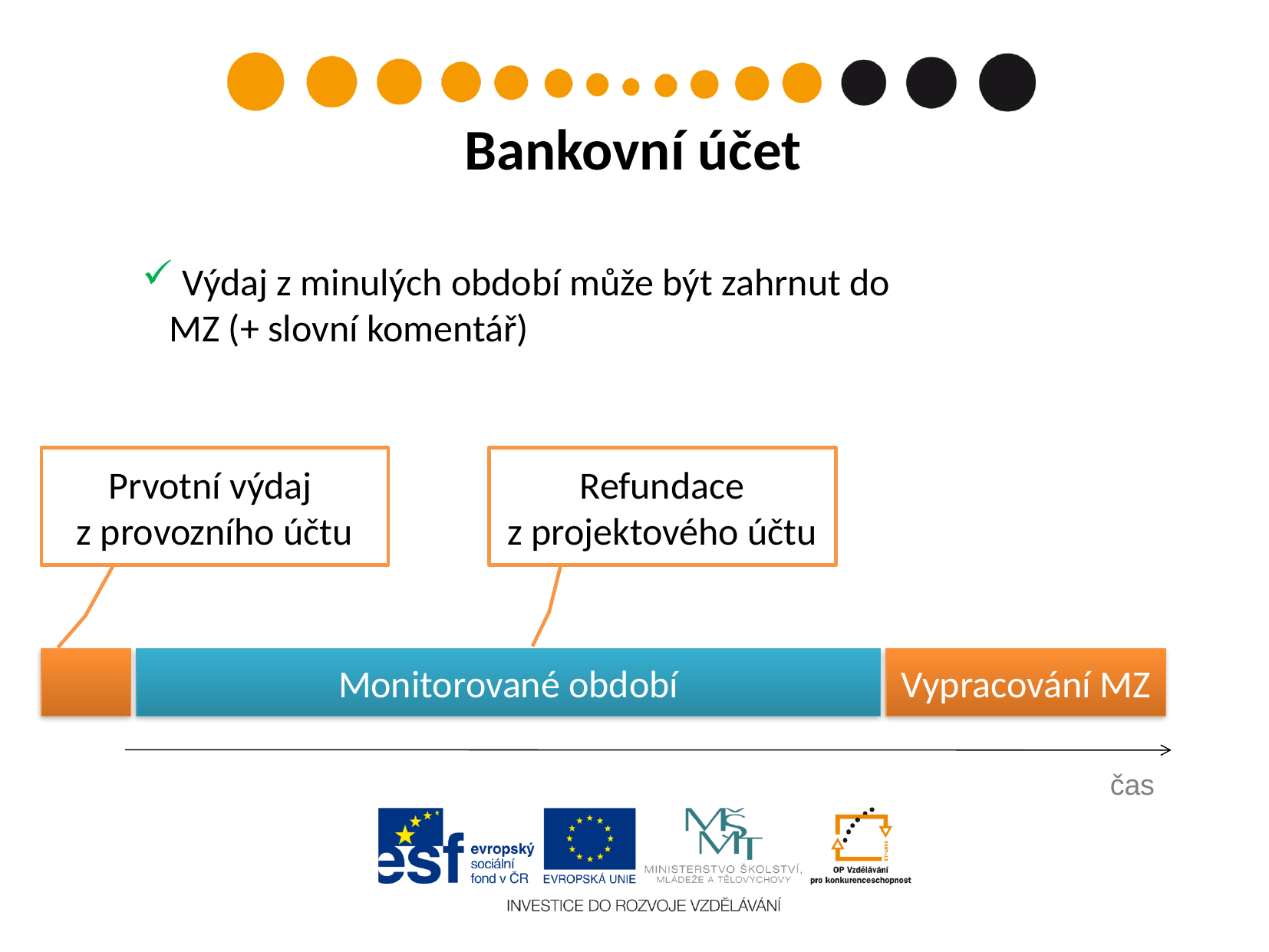

Bankovní účet
 Výdaj z minulých období může být zahrnut do MZ (+ slovní komentář)
Prvotní výdaj
z provozního účtu
Refundace
z projektového účtu

Monitorované období
Vypracování MZ
čas